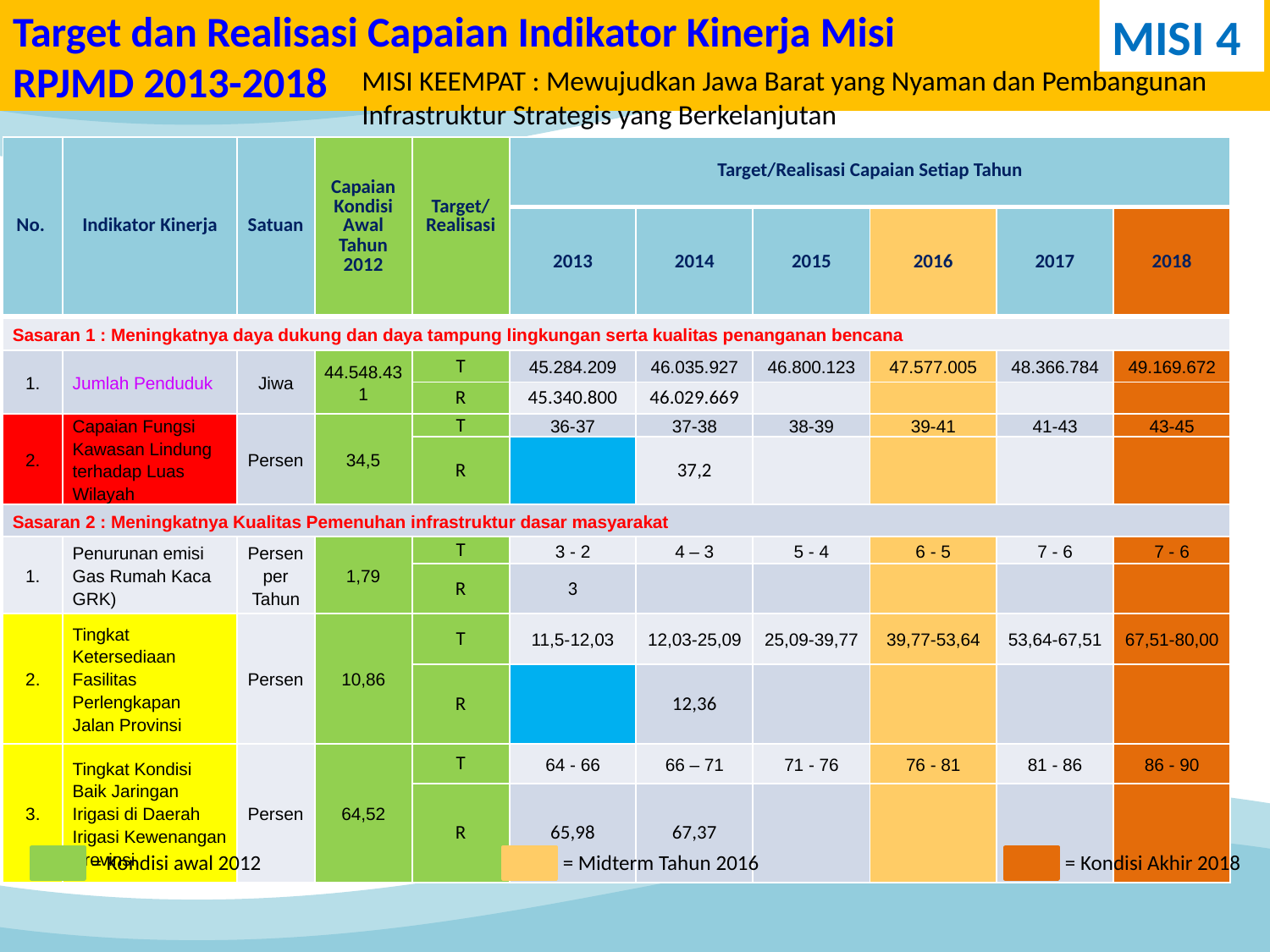

# Target dan Realisasi Capaian Indikator Kinerja Misi RPJMD 2013-2018
MISI 4
MISI KEEMPAT : Mewujudkan Jawa Barat yang Nyaman dan Pembangunan Infrastruktur Strategis yang Berkelanjutan
| No. | Indikator Kinerja | Satuan | Capaian Kondisi Awal Tahun 2012 | Target/ Realisasi | Target/Realisasi Capaian Setiap Tahun |  |  |  |  |  |
| --- | --- | --- | --- | --- | --- | --- | --- | --- | --- | --- |
|  |  |  |  |  | 2013 | 2014 | 2015 | 2016 | 2017 | 2018 |
| Sasaran 1 : Meningkatnya daya dukung dan daya tampung lingkungan serta kualitas penanganan bencana |  |  |  |  |  |  |  |  |  |  |
| 1. | Jumlah Penduduk | Jiwa | 44.548.431 | T | 45.284.209 | 46.035.927 | 46.800.123 | 47.577.005 | 48.366.784 | 49.169.672 |
|  |  |  |  | R | 45.340.800 | 46.029.669 |  |  |  |  |
| 2. | Capaian Fungsi Kawasan Lindung terhadap Luas Wilayah | Persen | 34,5 | T | 36-37 | 37-38 | 38-39 | 39-41 | 41-43 | 43-45 |
|  |  |  |  | R |  | 37,2 |  |  |  |  |
| Sasaran 2 : Meningkatnya Kualitas Pemenuhan infrastruktur dasar masyarakat |  |  |  |  |  |  |  |  |  |  |
| 1. | Penurunan emisi Gas Rumah Kaca GRK) | Persen per Tahun | 1,79 | T | 3 - 2 | 4 – 3 | 5 - 4 | 6 - 5 | 7 - 6 | 7 - 6 |
|  |  |  |  | R | 3 |  |  |  |  |  |
| 2. | Tingkat Ketersediaan Fasilitas Perlengkapan Jalan Provinsi | Persen | 10,86 | T | 11,5-12,03 | 12,03-25,09 | 25,09-39,77 | 39,77-53,64 | 53,64-67,51 | 67,51-80,00 |
|  |  |  |  | R |  | 12,36 |  |  |  |  |
| 3. | Tingkat Kondisi Baik Jaringan Irigasi di Daerah Irigasi Kewenangan Provinsi | Persen | 64,52 | T | 64 - 66 | 66 – 71 | 71 - 76 | 76 - 81 | 81 - 86 | 86 - 90 |
|  |  |  |  | R | 65,98 | 67,37 |  |  |  |  |
= Midterm Tahun 2016

= Kondisi awal 2012

= Kondisi Akhir 2018